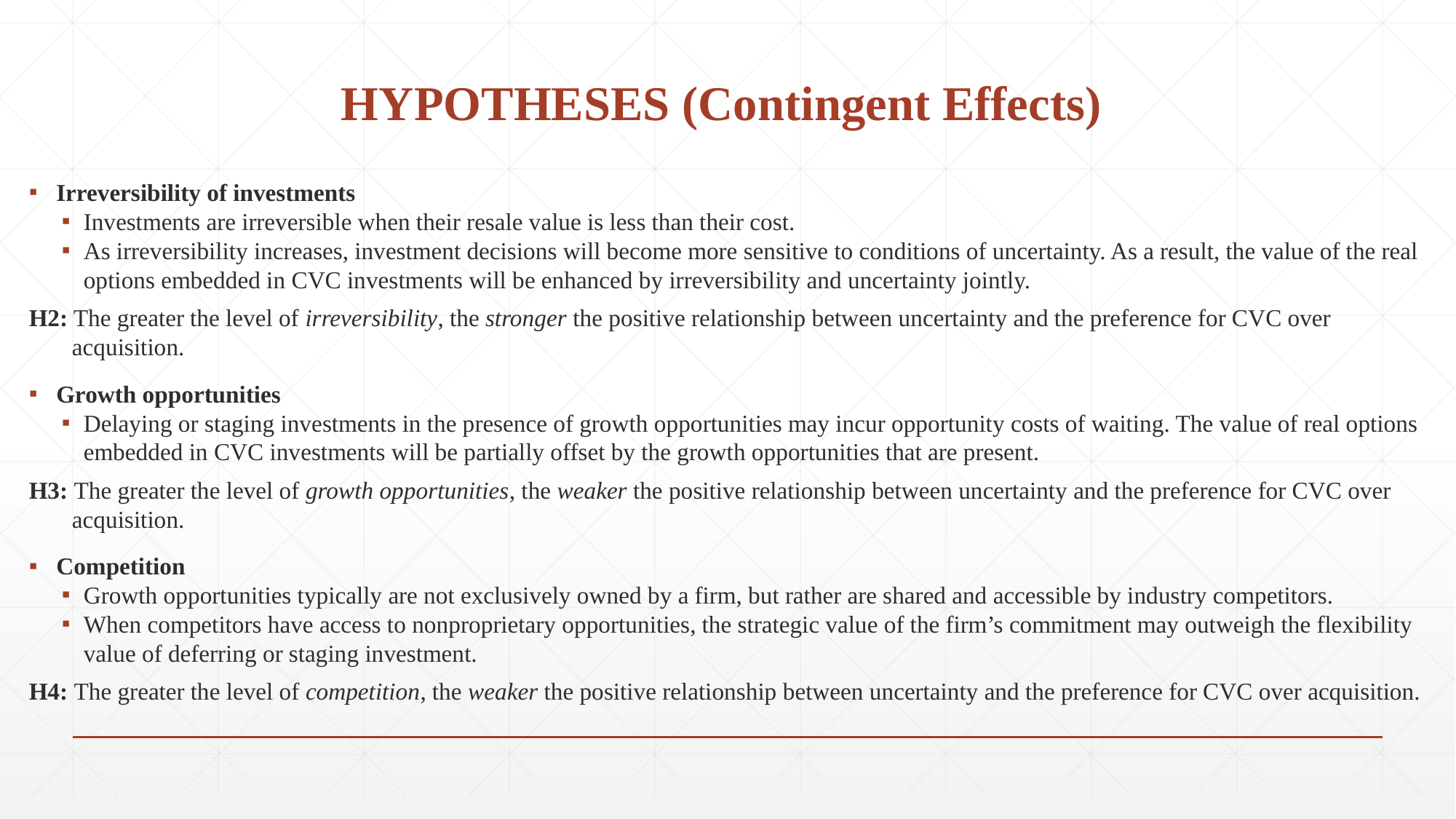

# HYPOTHESES (Contingent Effects)
Irreversibility of investments
Investments are irreversible when their resale value is less than their cost.
As irreversibility increases, investment decisions will become more sensitive to conditions of uncertainty. As a result, the value of the real options embedded in CVC investments will be enhanced by irreversibility and uncertainty jointly.
H2: The greater the level of irreversibility, the stronger the positive relationship between uncertainty and the preference for CVC over acquisition.
Growth opportunities
Delaying or staging investments in the presence of growth opportunities may incur opportunity costs of waiting. The value of real options embedded in CVC investments will be partially offset by the growth opportunities that are present.
H3: The greater the level of growth opportunities, the weaker the positive relationship between uncertainty and the preference for CVC over acquisition.
Competition
Growth opportunities typically are not exclusively owned by a firm, but rather are shared and accessible by industry competitors.
When competitors have access to nonproprietary opportunities, the strategic value of the firm’s commitment may outweigh the flexibility value of deferring or staging investment.
H4: The greater the level of competition, the weaker the positive relationship between uncertainty and the preference for CVC over acquisition.